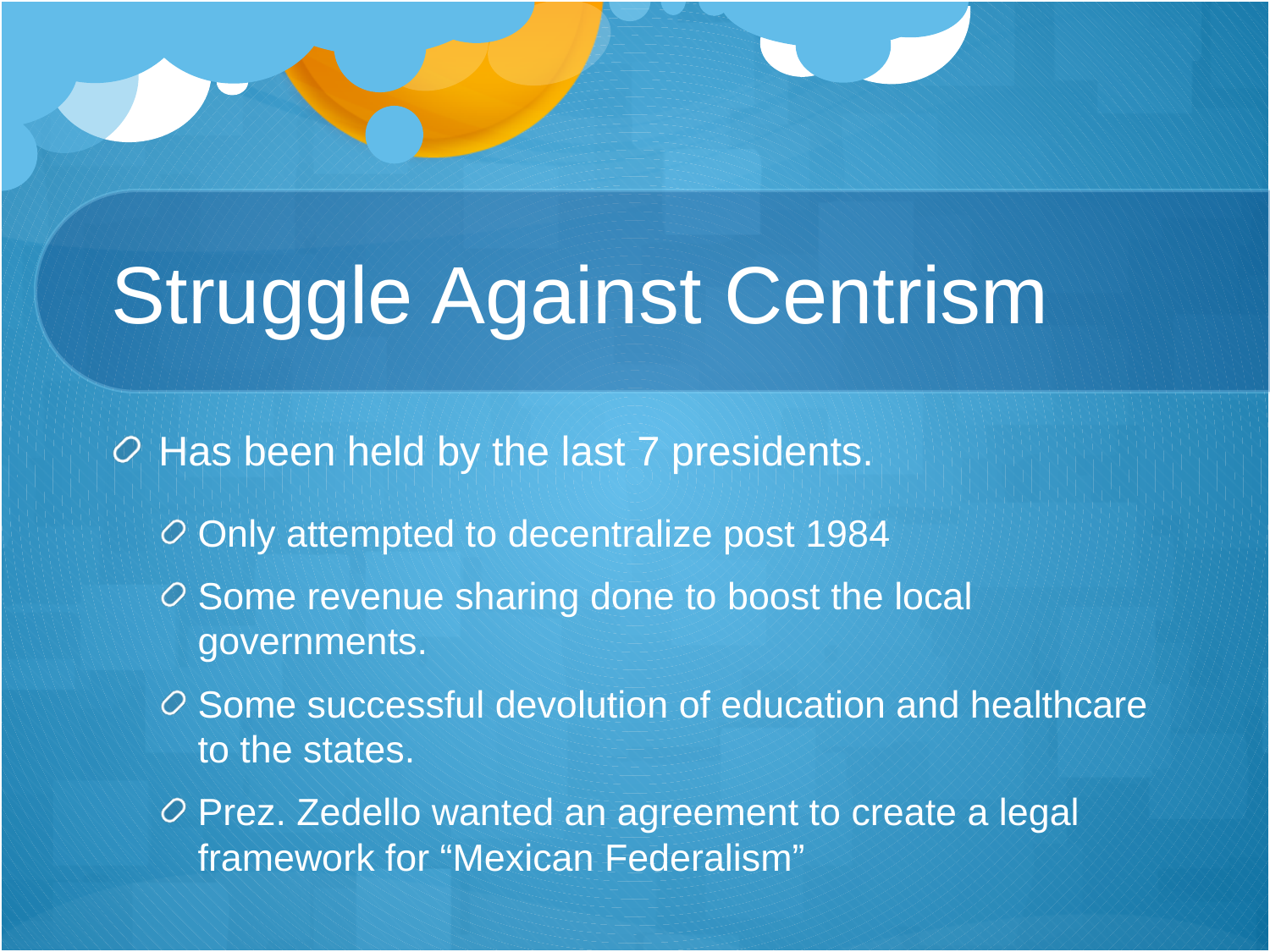

# Struggle Against Centrism
Has been held by the last 7 presidents.
Only attempted to decentralize post 1984
Some revenue sharing done to boost the local governments.
Some successful devolution of education and healthcare to the states.
Prez. Zedello wanted an agreement to create a legal framework for “Mexican Federalism”